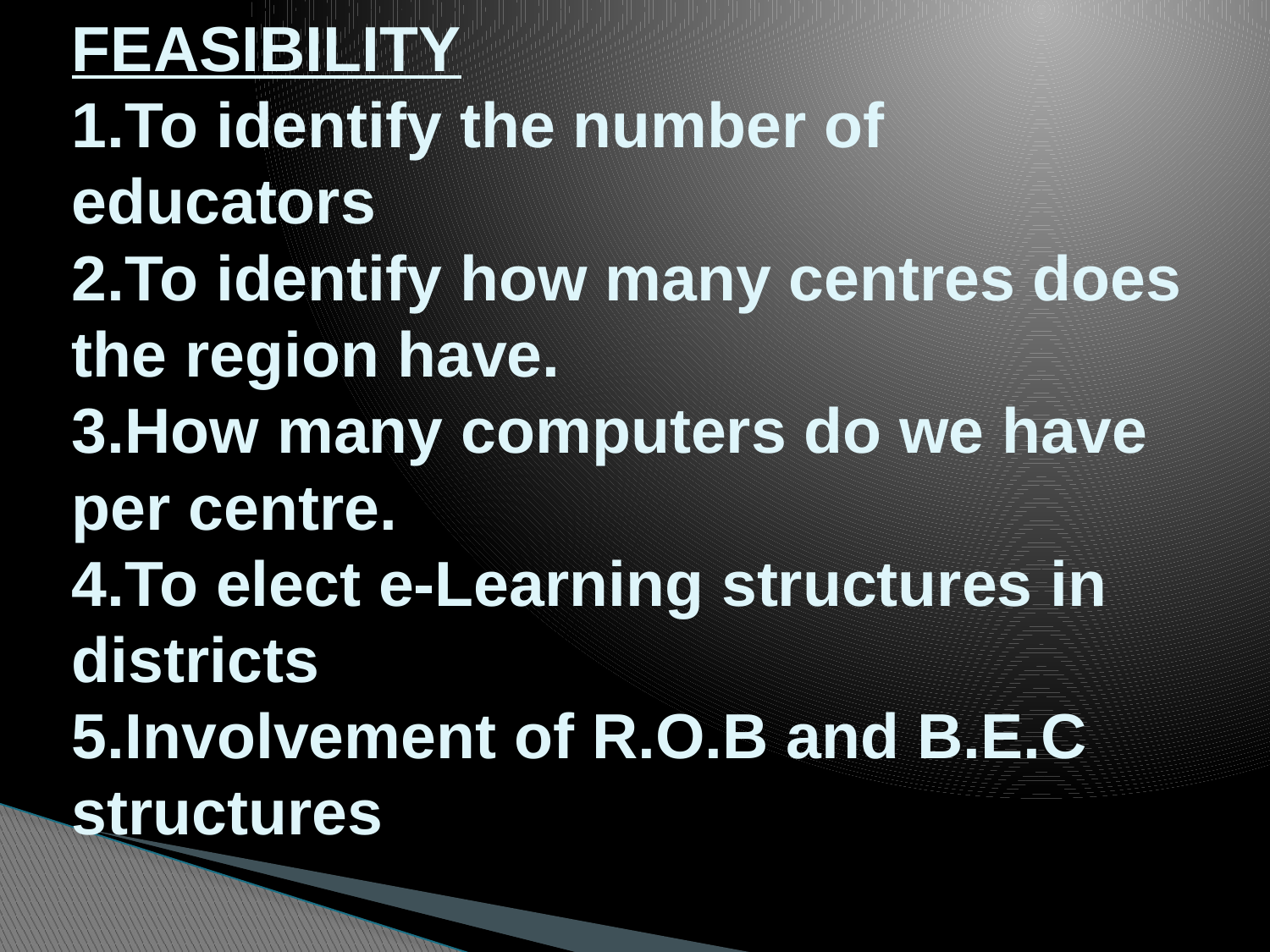

# FEASIBILITY 1.To identify the number of educators 2.To identify how many centres does the region have. 3.How many computers do we have per centre. 4.To elect e-Learning structures in districts 5.Involvement of R.O.B and B.E.C structures